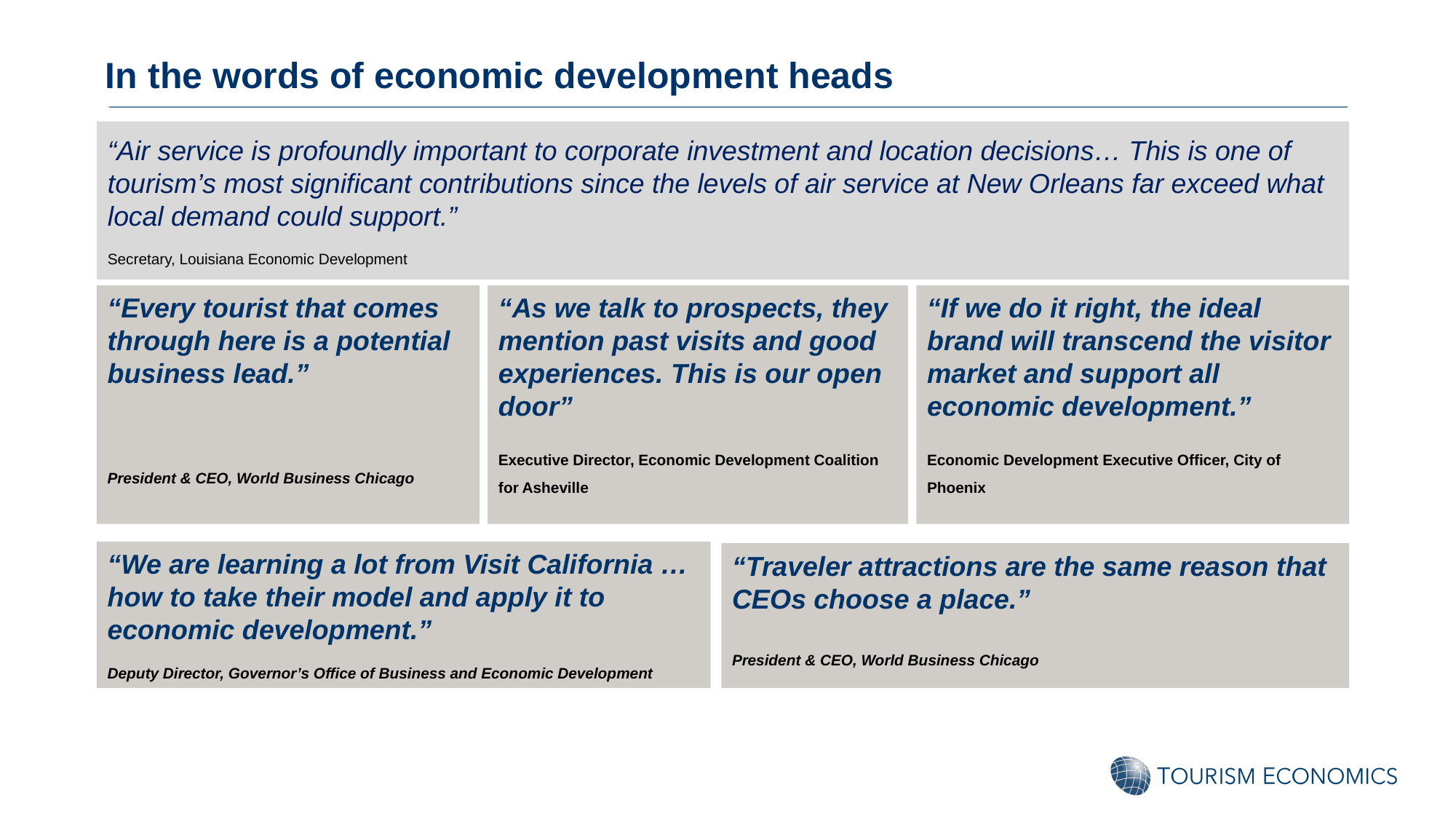

# In the words of economic development heads
“Air service is profoundly important to corporate investment and location decisions… This is one of tourism’s most significant contributions since the levels of air service at New Orleans far exceed what local demand could support.”

Secretary, Louisiana Economic Development
“As we talk to prospects, they mention past visits and good experiences. This is our open door”

Executive Director, Economic Development Coalition for Asheville
“If we do it right, the ideal brand will transcend the visitor market and support all economic development.”

Economic Development Executive Officer, City of Phoenix
“Every tourist that comes through here is a potential business lead.”

President & CEO, World Business Chicago

“We are learning a lot from Visit California … how to take their model and apply it to economic development.”

Deputy Director, Governor’s Office of Business and Economic Development

“Traveler attractions are the same reason that CEOs choose a place.”

President & CEO, World Business Chicago